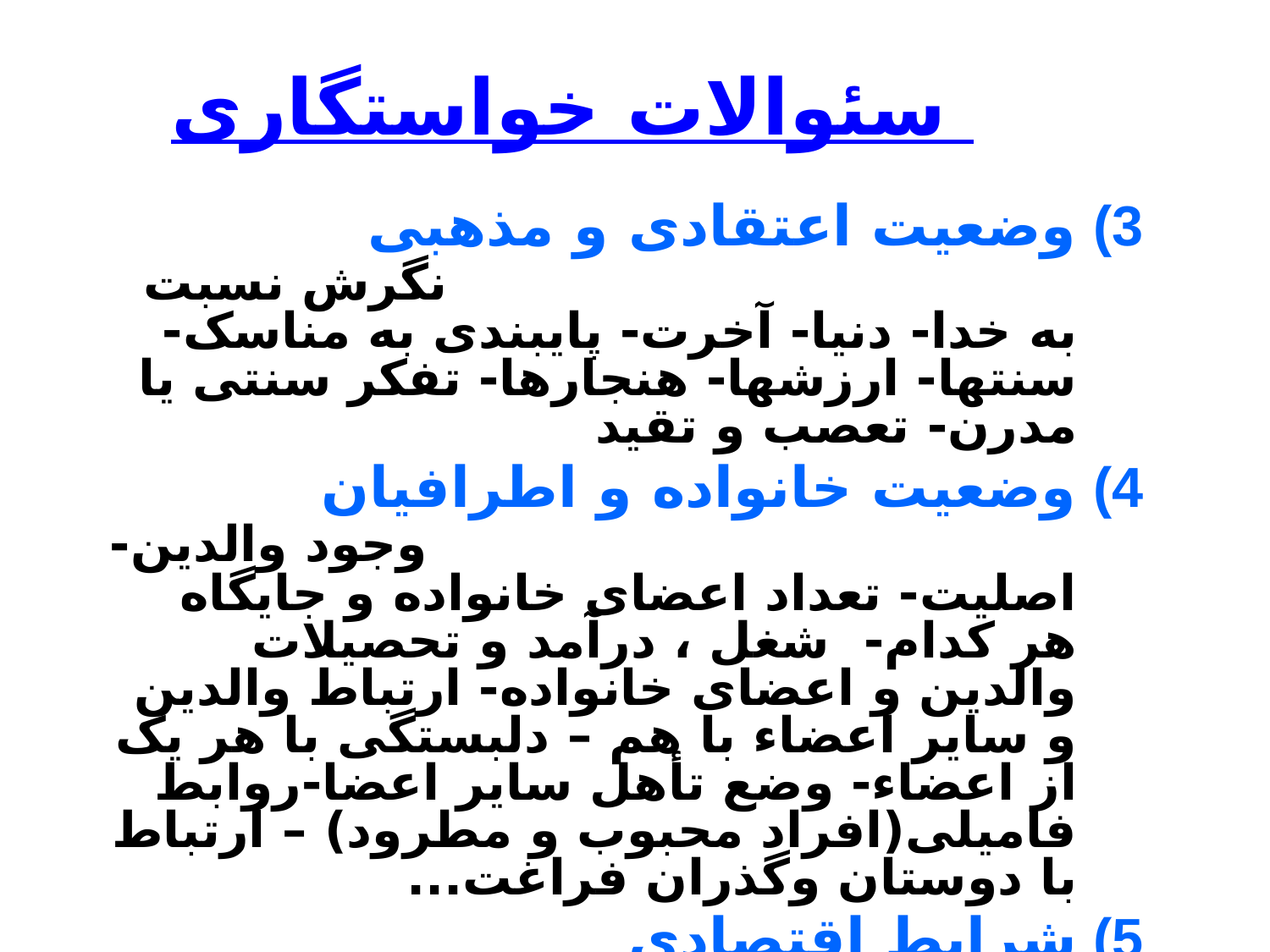

# سئوالات خواستگاری
وضعیت اعتقادی و مذهبی                                              نگرش نسبت به خدا- دنیا- آخرت- پایبندی به مناسک-سنتها- ارزشها- هنجارها- تفکر سنتی یا مدرن- تعصب و تقید
وضعیت خانواده و اطرافیان                                            وجود والدین-اصلیت- تعداد اعضای خانواده و جایگاه هر کدام-  شغل ، درآمد و تحصیلات والدین و اعضای خانواده- ارتباط والدین و سایر اعضاء با هم – دلبستگی با هر یک از اعضاء- وضع تأهل سایر اعضا-روابط فامیلی(افراد محبوب و مطرود) – ارتباط با دوستان وگذران فراغت...
شرایط اقتصادی
   وضع شغلی و درامد- مالکیت واستقلال مالی- اداره امور
مالی- پس انداز- خست و سخاوت و...